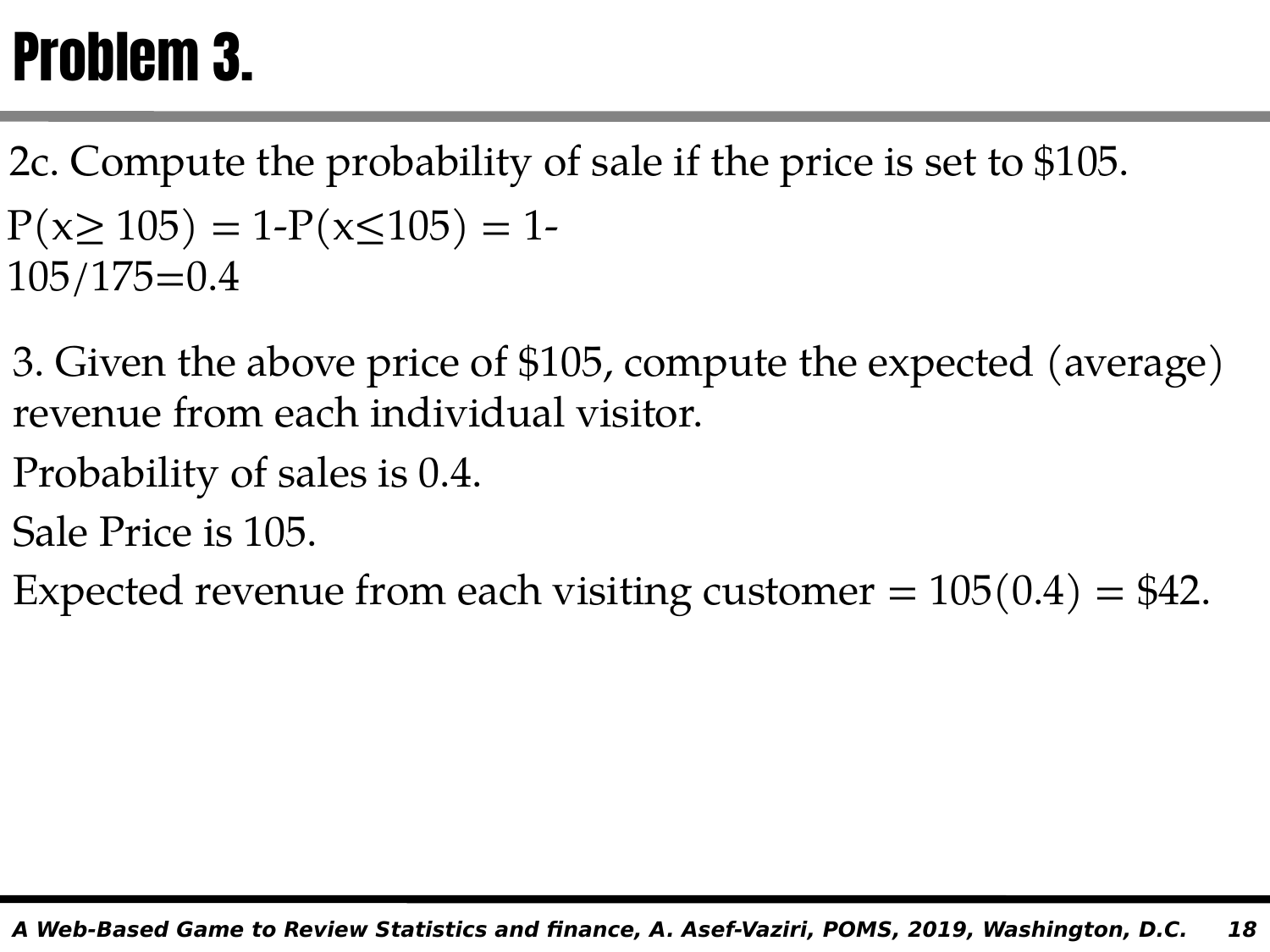

# Problem 3.
2c. Compute the probability of sale if the price is set to $105.
P(x≥ 105) = 1-P(x≤105) = 1-105/175=0.4
3. Given the above price of $105, compute the expected (average) revenue from each individual visitor.
Probability of sales is 0.4.
Sale Price is 105.
Expected revenue from each visiting customer = 105(0.4) = $42.